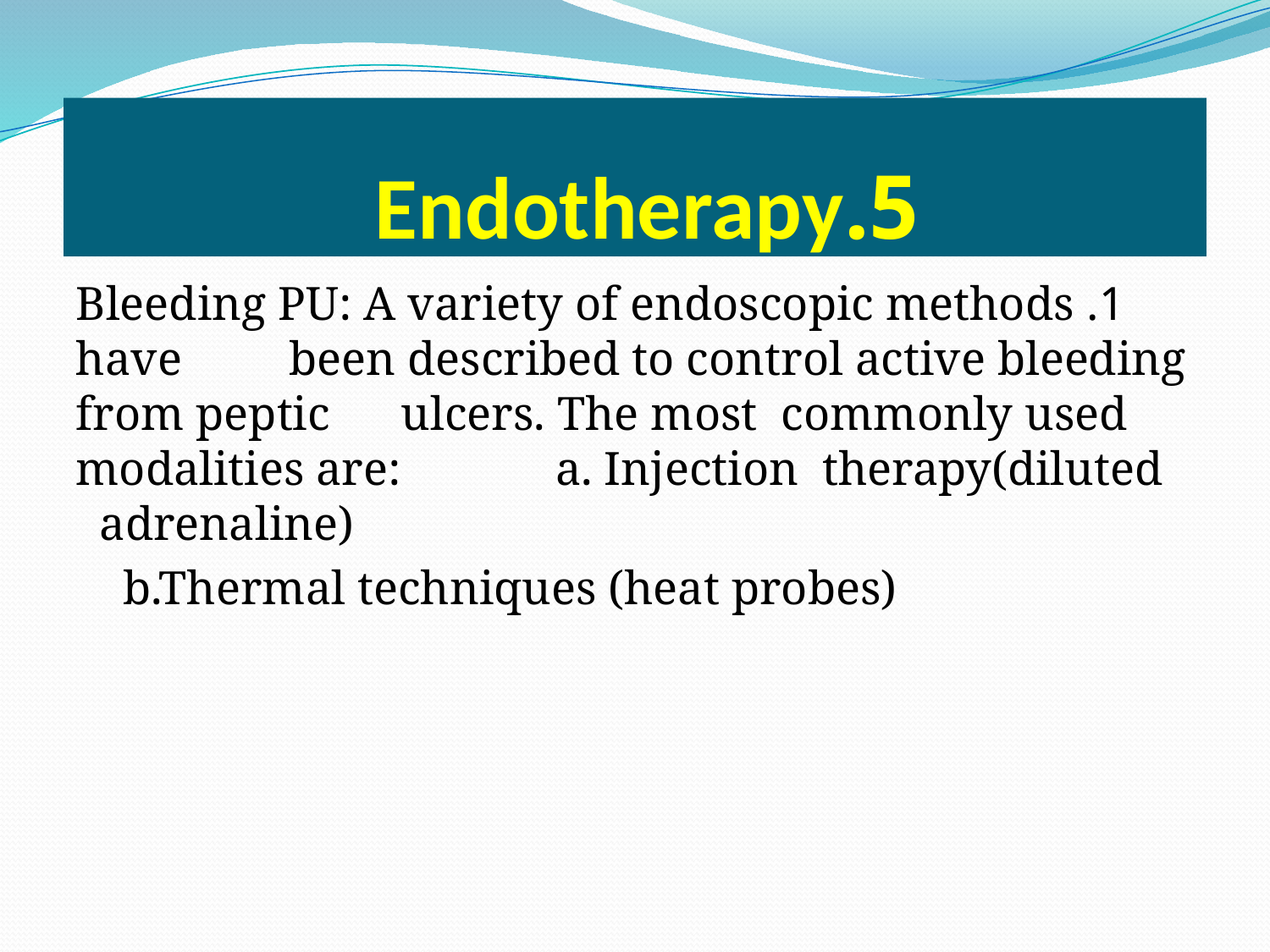

# 5.Endotherapy
1. Bleeding PU: A variety of endoscopic methods have         been described to control active bleeding from peptic      ulcers. The most  commonly used  modalities are:             a. Injection  therapy(diluted adrenaline)
    b.Thermal techniques (heat probes)